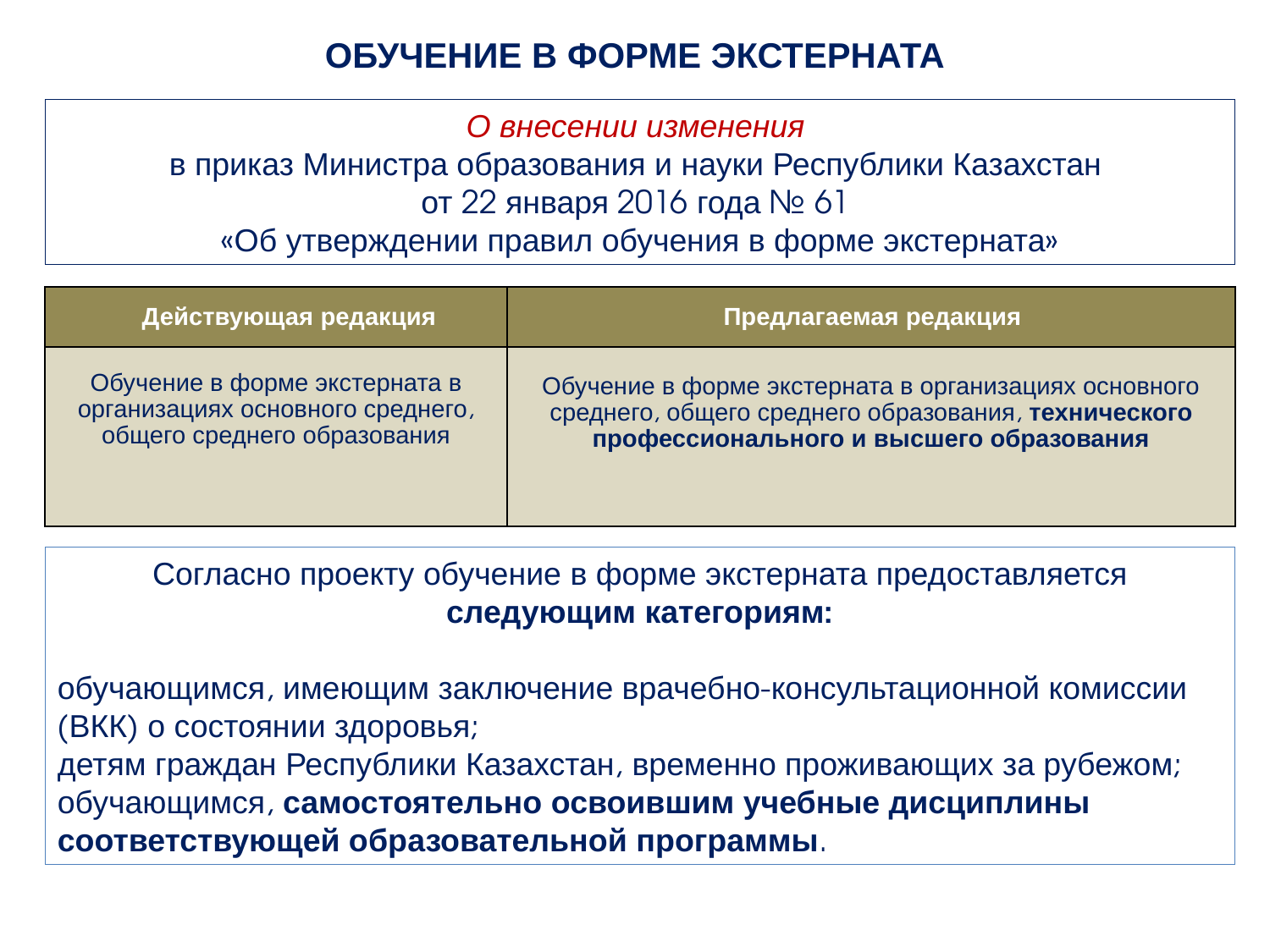

ОБУЧЕНИЕ В ФОРМЕ ЭКСТЕРНАТА
О внесении изменения
в приказ Министра образования и науки Республики Казахстан
от 22 января 2016 года № 61
«Об утверждении правил обучения в форме экстерната»
| Действующая редакция | Предлагаемая редакция |
| --- | --- |
| Обучение в форме экстерната в организациях основного среднего, общего среднего образования | Обучение в форме экстерната в организациях основного среднего, общего среднего образования, технического профессионального и высшего образования |
Согласно проекту обучение в форме экстерната предоставляется следующим категориям:

обучающимся, имеющим заключение врачебно-консультационной комиссии  (ВКК) о состоянии здоровья;
детям граждан Республики Казахстан, временно проживающих за рубежом;
обучающимся, самостоятельно освоившим учебные дисциплины соответствующей образовательной программы.